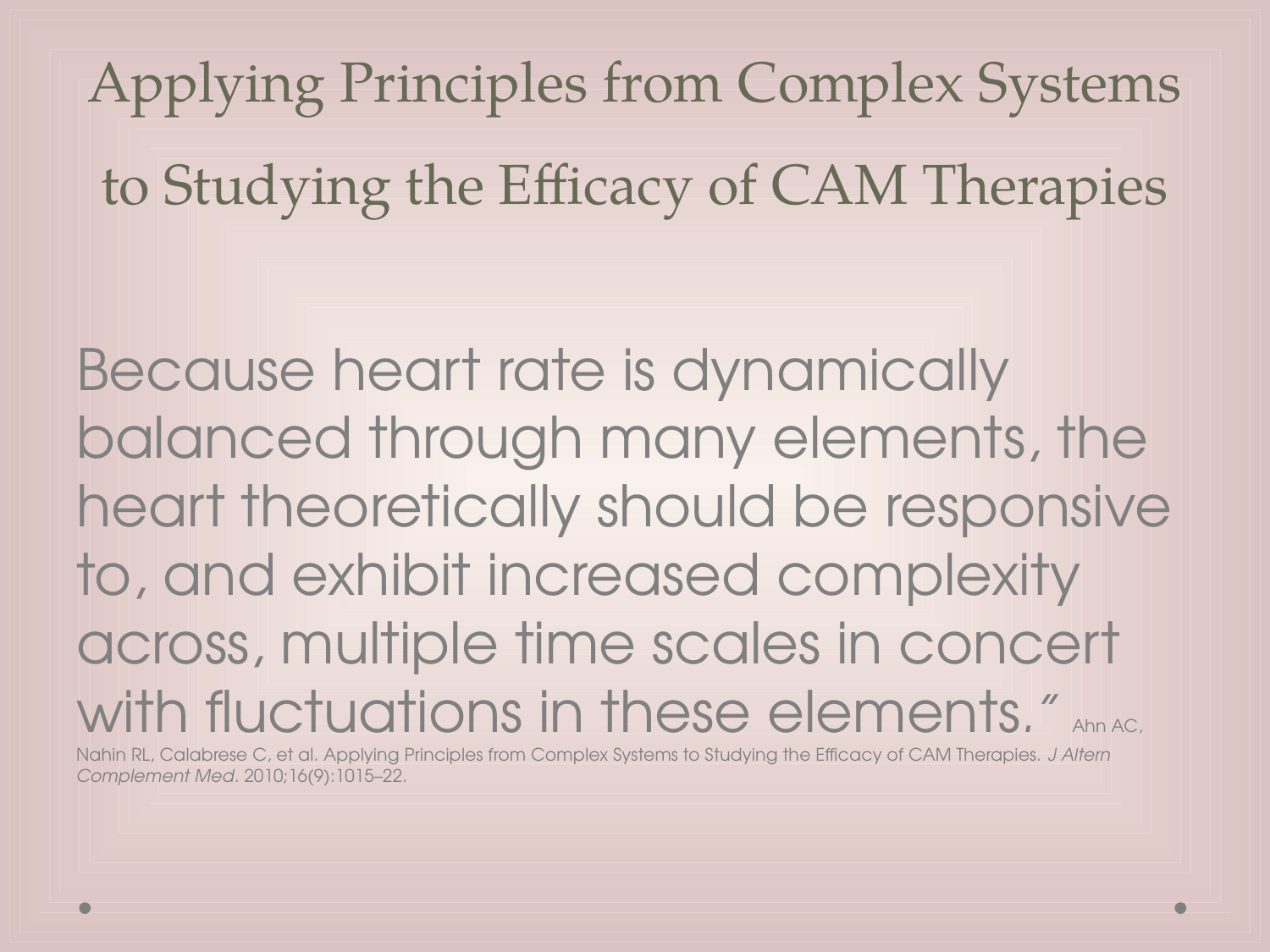

# Applying Principles from Complex Systems to Studying the Efficacy of CAM Therapies

Because heart rate is dynamically balanced through many elements, the heart theoretically should be responsive to, and exhibit increased complexity across, multiple time scales in concert with fluctuations in these elements.” Ahn AC, Nahin RL, Calabrese C, et al. Applying Principles from Complex Systems to Studying the Efficacy of CAM Therapies. J Altern Complement Med. 2010;16(9):1015–22.